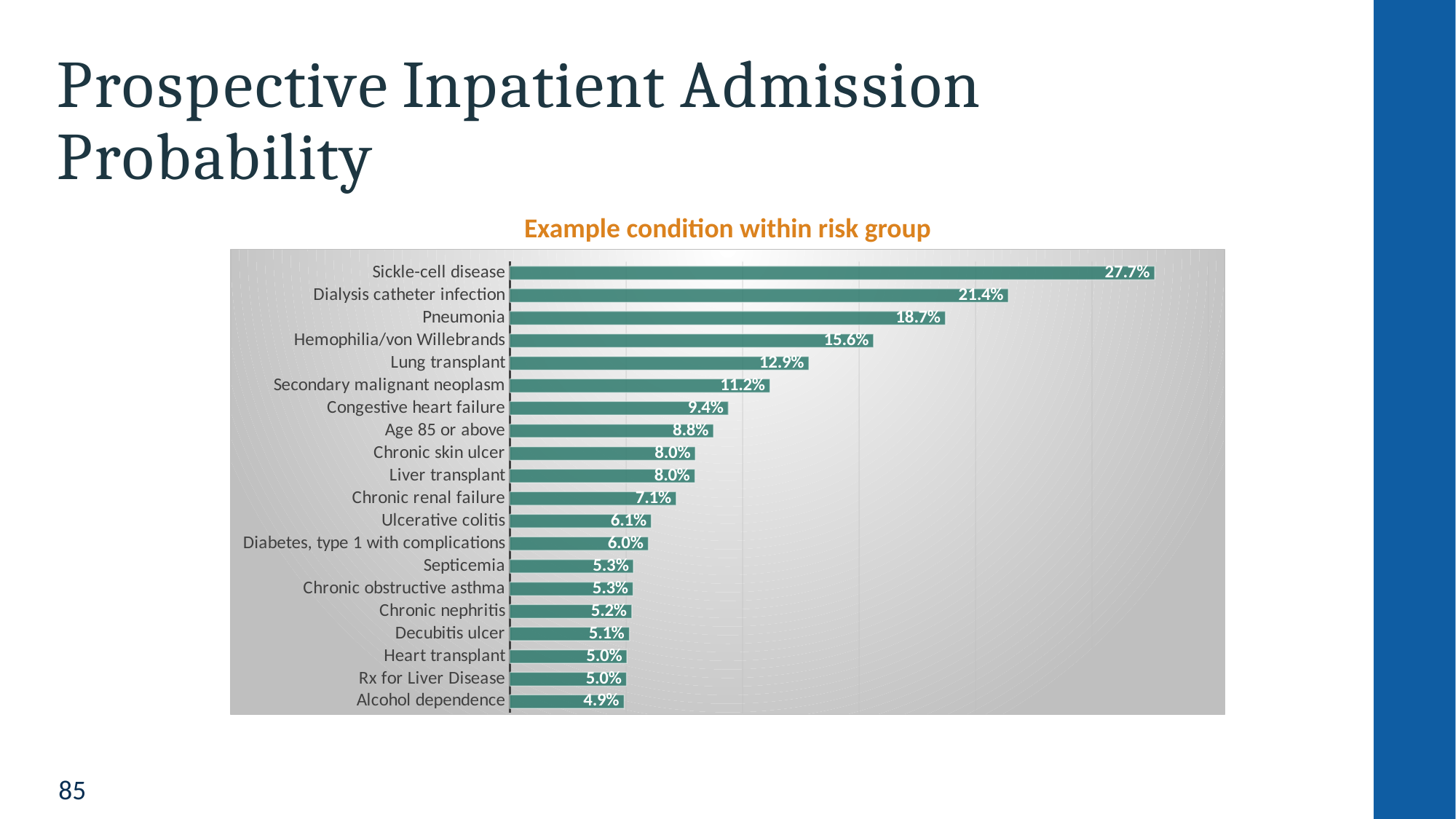

# Prospective Inpatient Admission Probability
Example condition within risk group

### Chart

| Category | Series 1 |
|---|---|
| Sickle-cell disease | 0.2769000000000003 |
| Dialysis catheter infection | 0.21407 |
| Pneumonia | 0.18709000000000034 |
| Hemophilia/von Willebrands | 0.15621000000000046 |
| Lung transplant | 0.1285 |
| Secondary malignant neoplasm | 0.11178000000000007 |
| Congestive heart failure | 0.0939000000000002 |
| Age 85 or above | 0.08750000000000006 |
| Chronic skin ulcer | 0.0797400000000001 |
| Liver transplant | 0.07956000000000013 |
| Chronic renal failure | 0.07149000000000008 |
| Ulcerative colitis | 0.060820000000000034 |
| Diabetes, type 1 with complications | 0.05954000000000002 |
| Septicemia | 0.05315 |
| Chronic obstructive asthma | 0.05298 |
| Chronic nephritis | 0.052430000000000095 |
| Decubitis ulcer | 0.05141000000000003 |
| Heart transplant | 0.05035 |
| Rx for Liver Disease | 0.05018000000000002 |
| Alcohol dependence | 0.04917000000000003 |